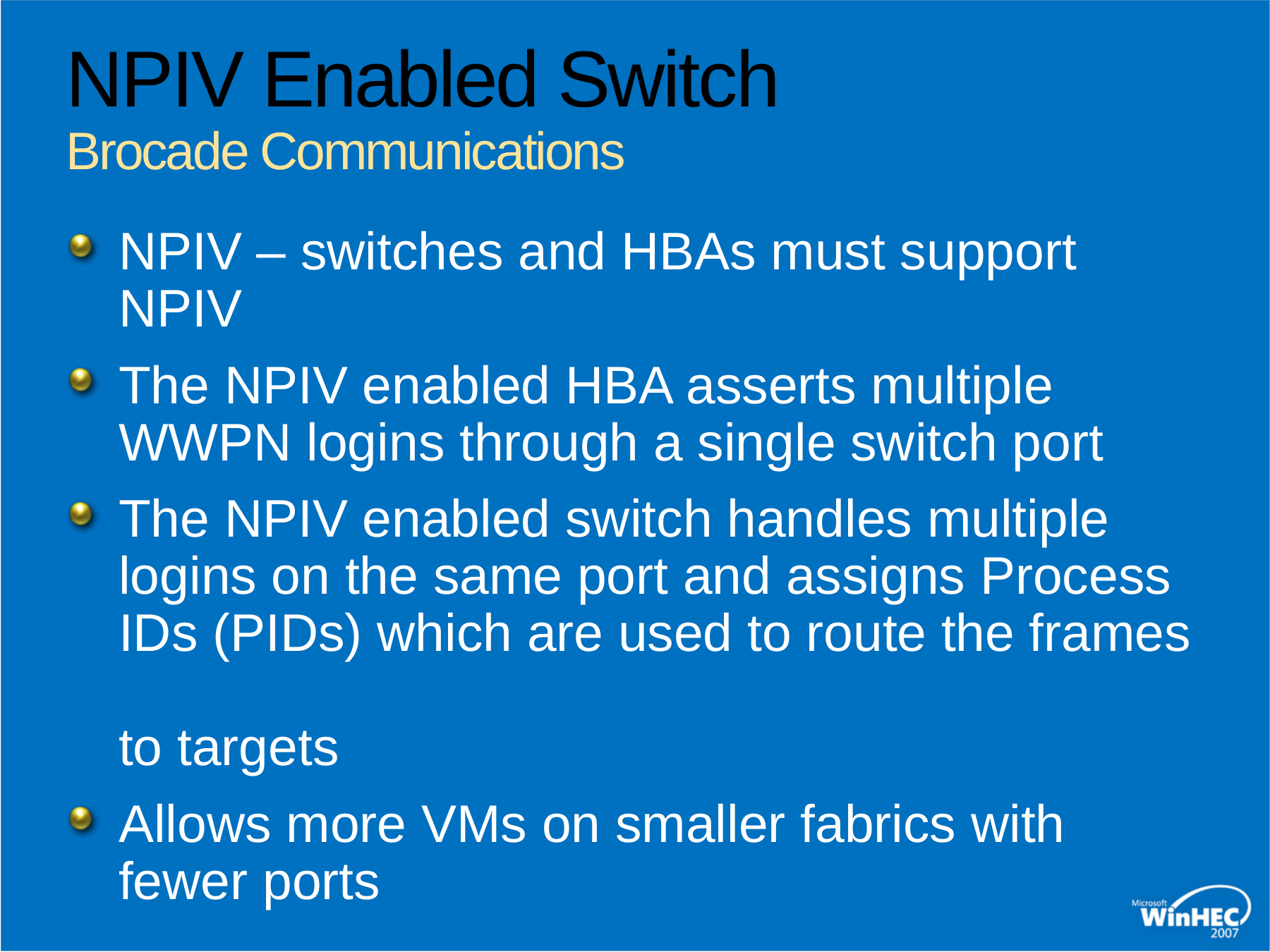

# NPIV Enabled Switch Brocade Communications
NPIV – switches and HBAs must support NPIV
The NPIV enabled HBA asserts multiple WWPN logins through a single switch port
The NPIV enabled switch handles multiple logins on the same port and assigns Process
IDs (PIDs) which are used to route the frames
to targets
Allows more VMs on smaller fabrics with
fewer ports